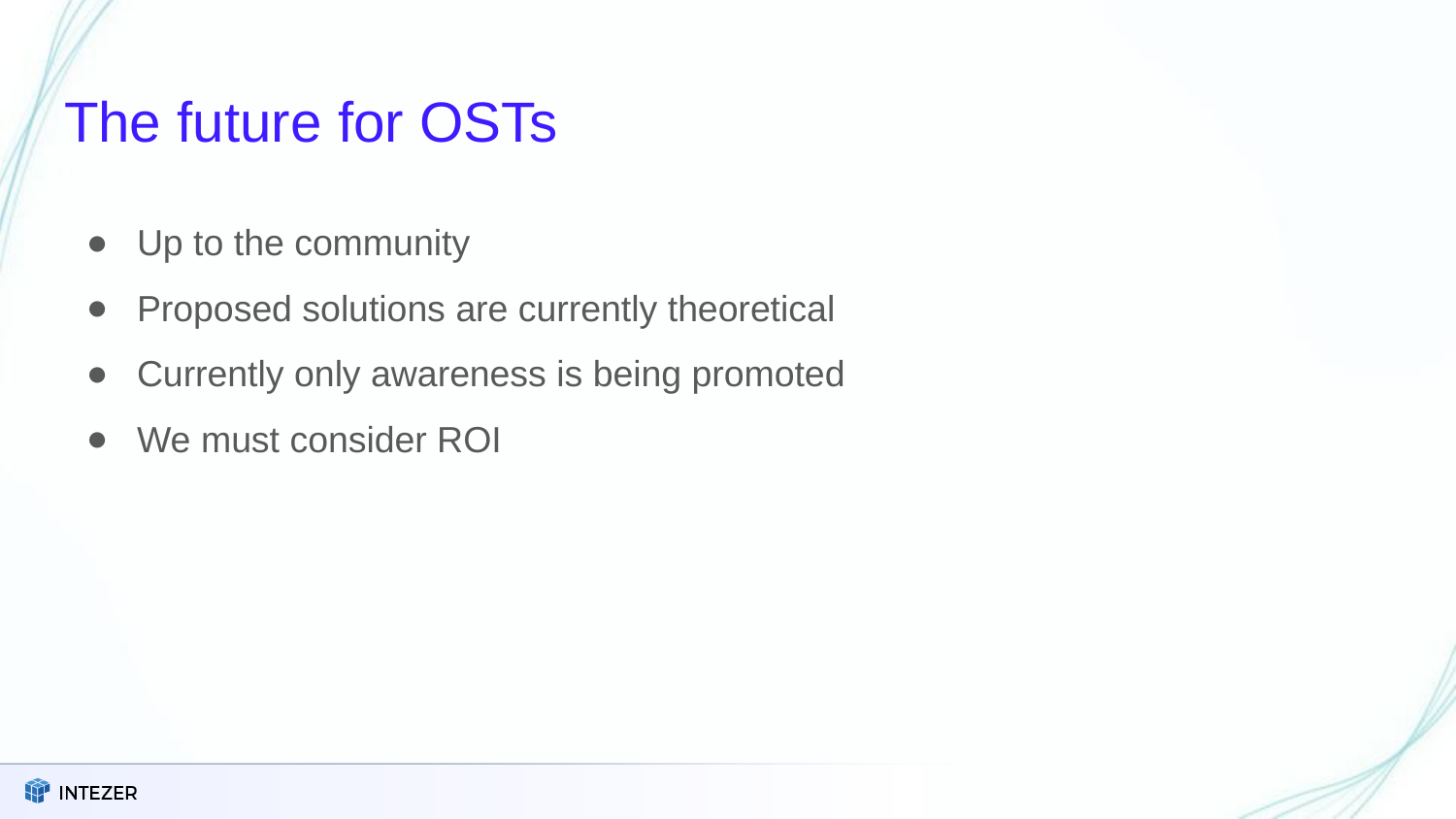

# The future for OSTs
Up to the community
Proposed solutions are currently theoretical
Currently only awareness is being promoted
We must consider ROI